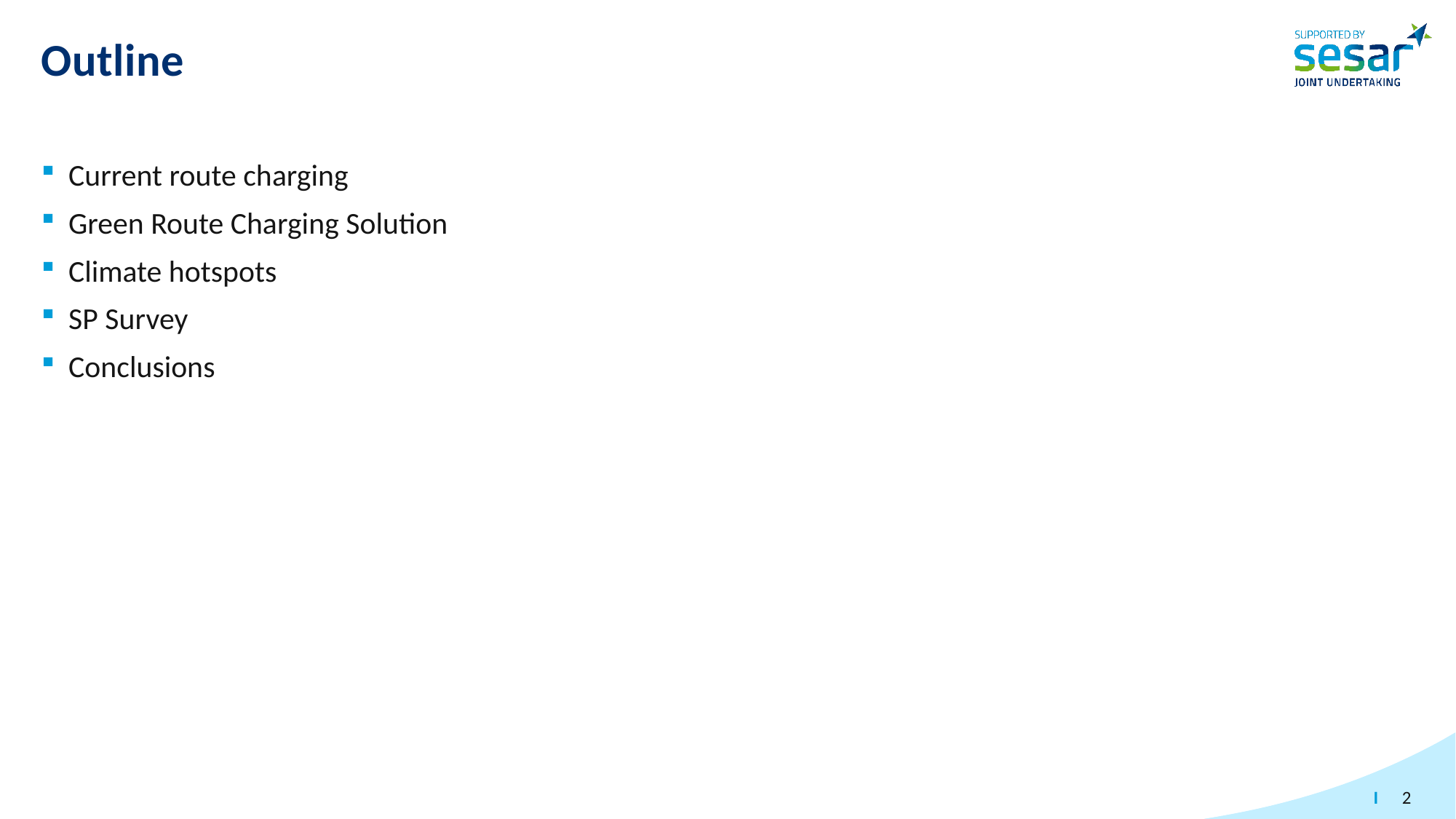

# Outline
Current route charging
Green Route Charging Solution
Climate hotspots
SP Survey
Conclusions

 2